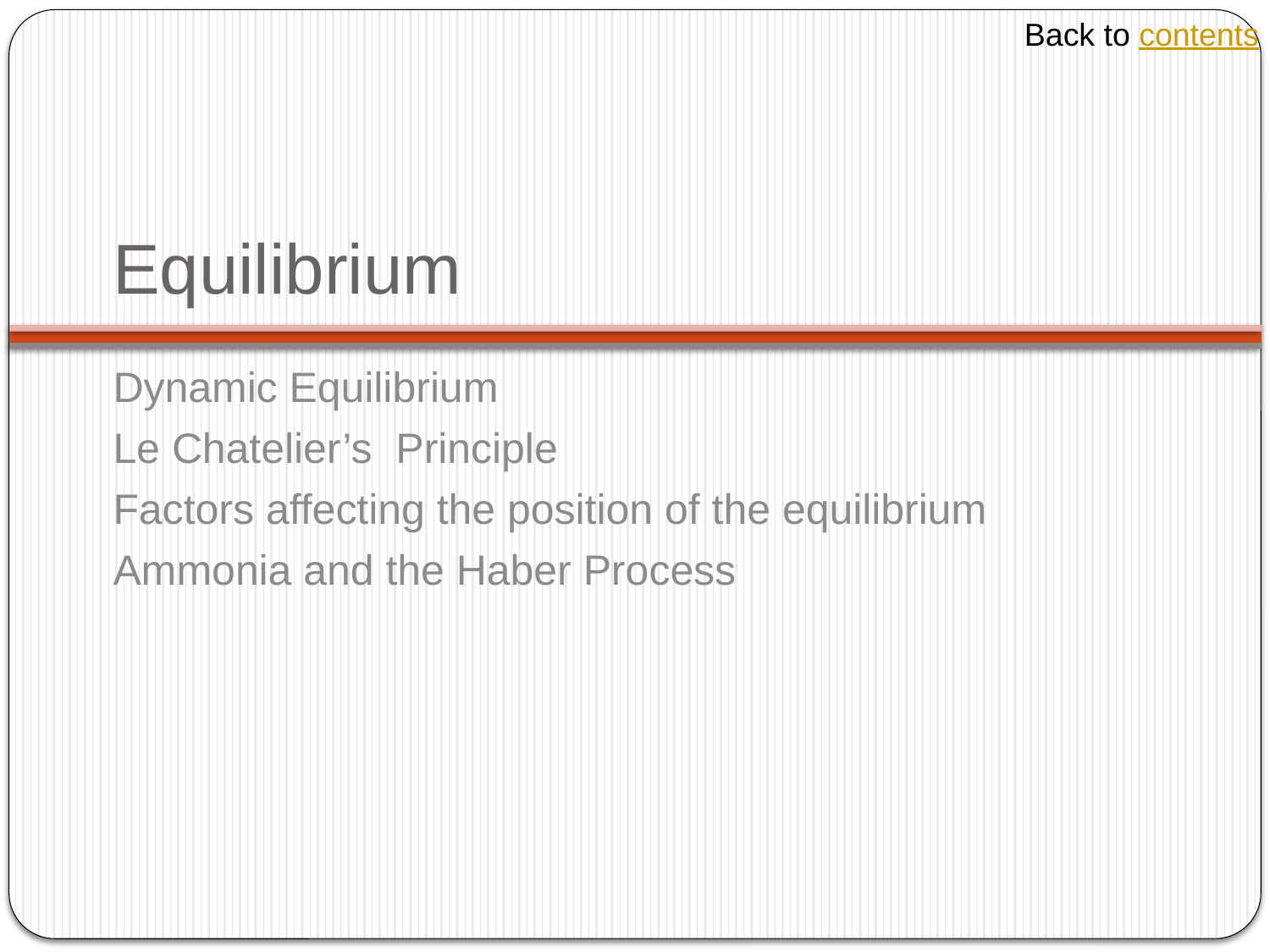

Back to contents
# Equilibrium
Dynamic Equilibrium
Le Chatelier’s  Principle
Factors affecting the position of the equilibrium
Ammonia and the Haber Process